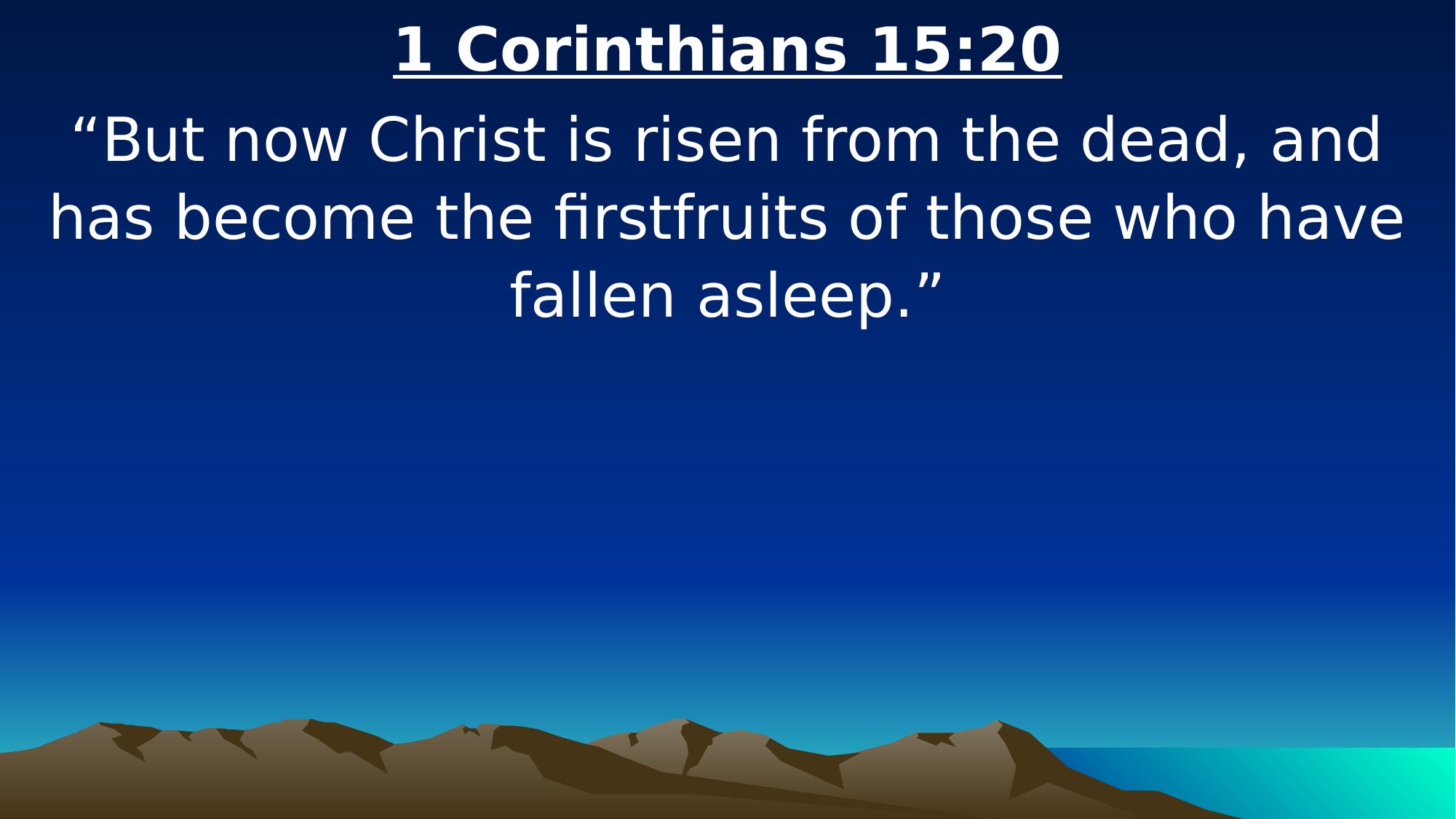

1 Corinthians 15:20
“But now Christ is risen from the dead, and has become the firstfruits of those who have fallen asleep.”